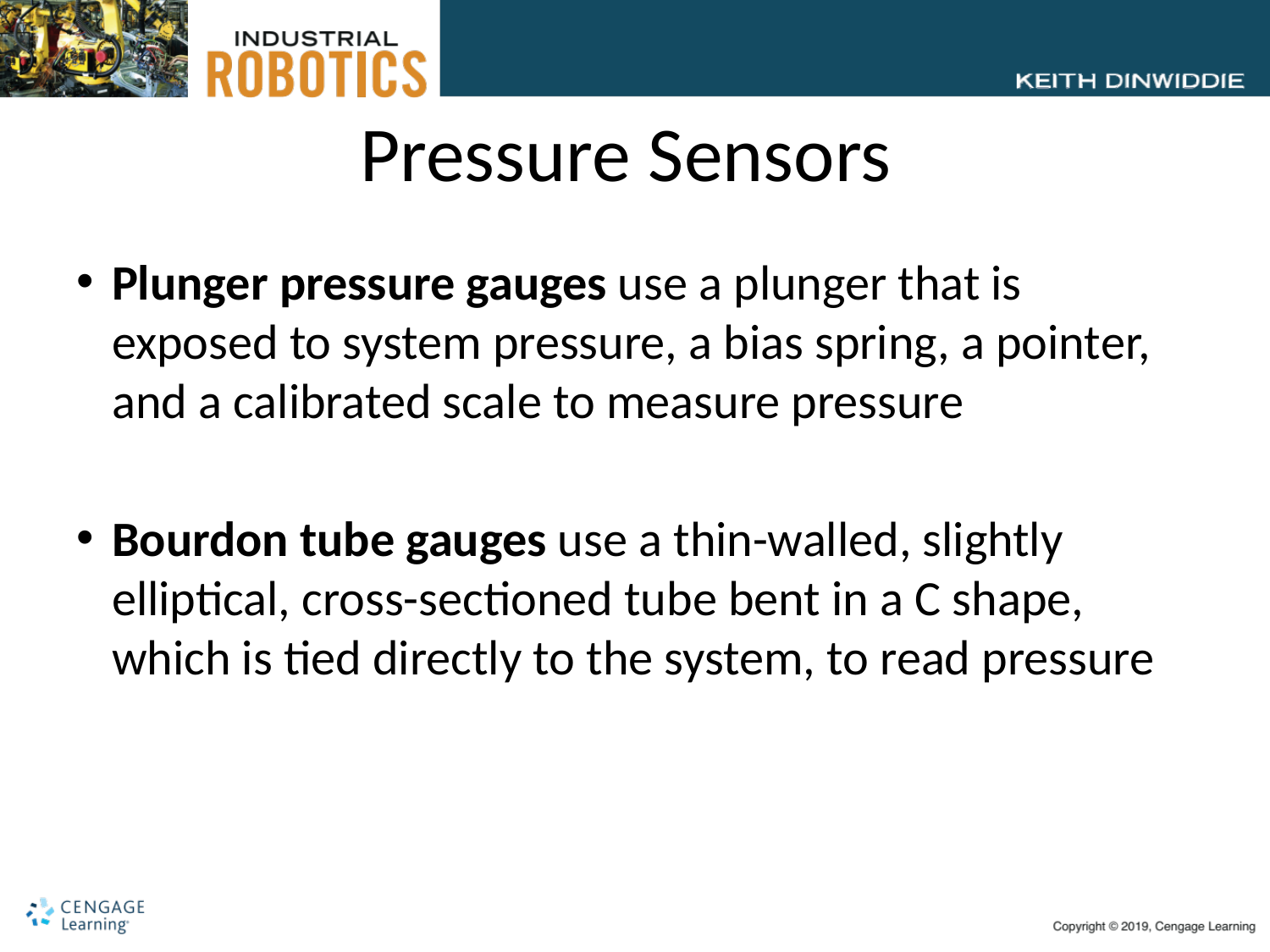

# Pressure Sensors
Plunger pressure gauges use a plunger that is exposed to system pressure, a bias spring, a pointer, and a calibrated scale to measure pressure

Bourdon tube gauges use a thin-walled, slightly elliptical, cross-sectioned tube bent in a C shape, which is tied directly to the system, to read pressure